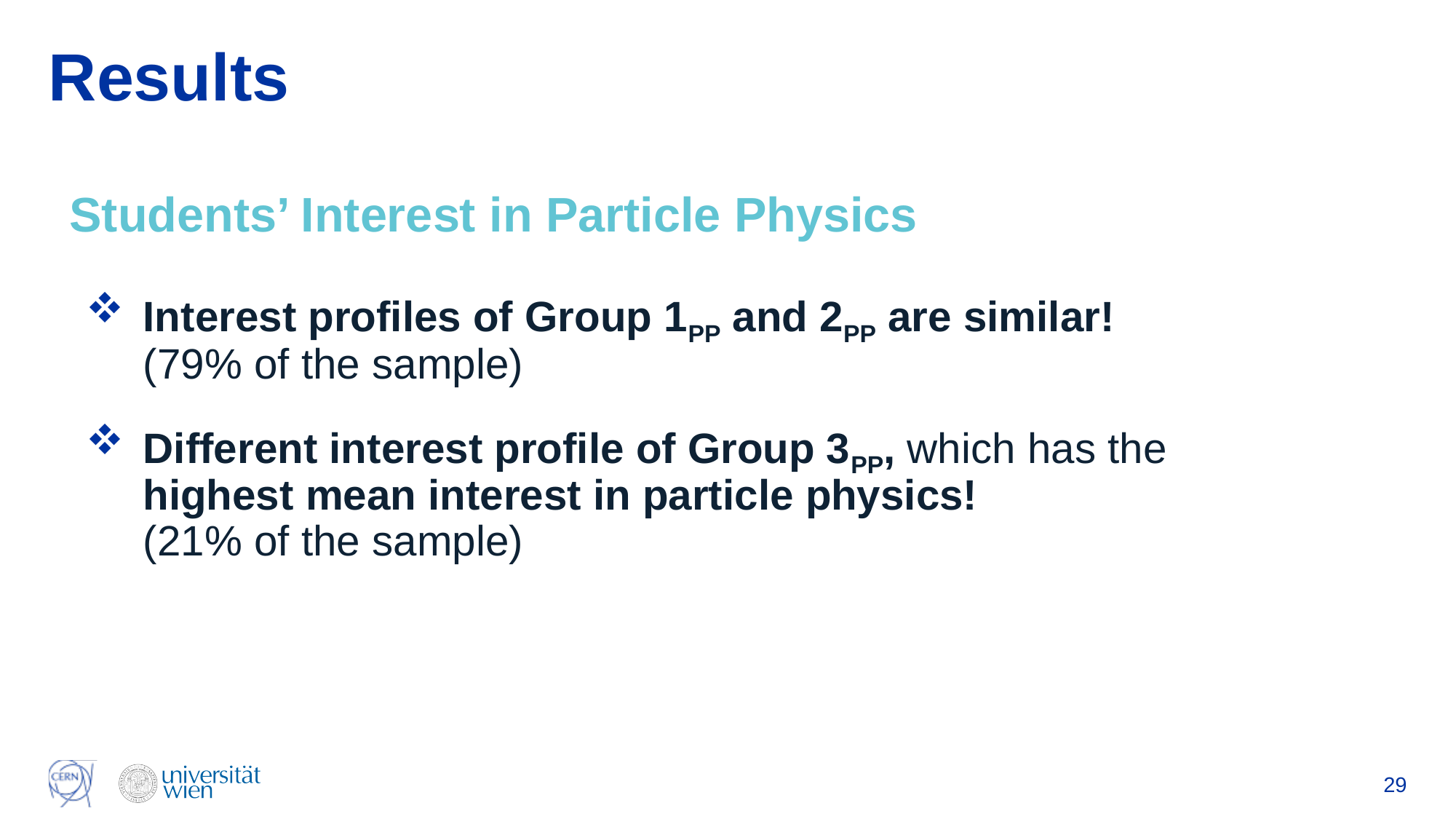

# Results
Students’ Interest in Particle Physics
Interest profiles of Group 1PP and 2PP are similar!
(79% of the sample)
Different interest profile of Group 3PP, which has the
highest mean interest in particle physics!
(21% of the sample)

29